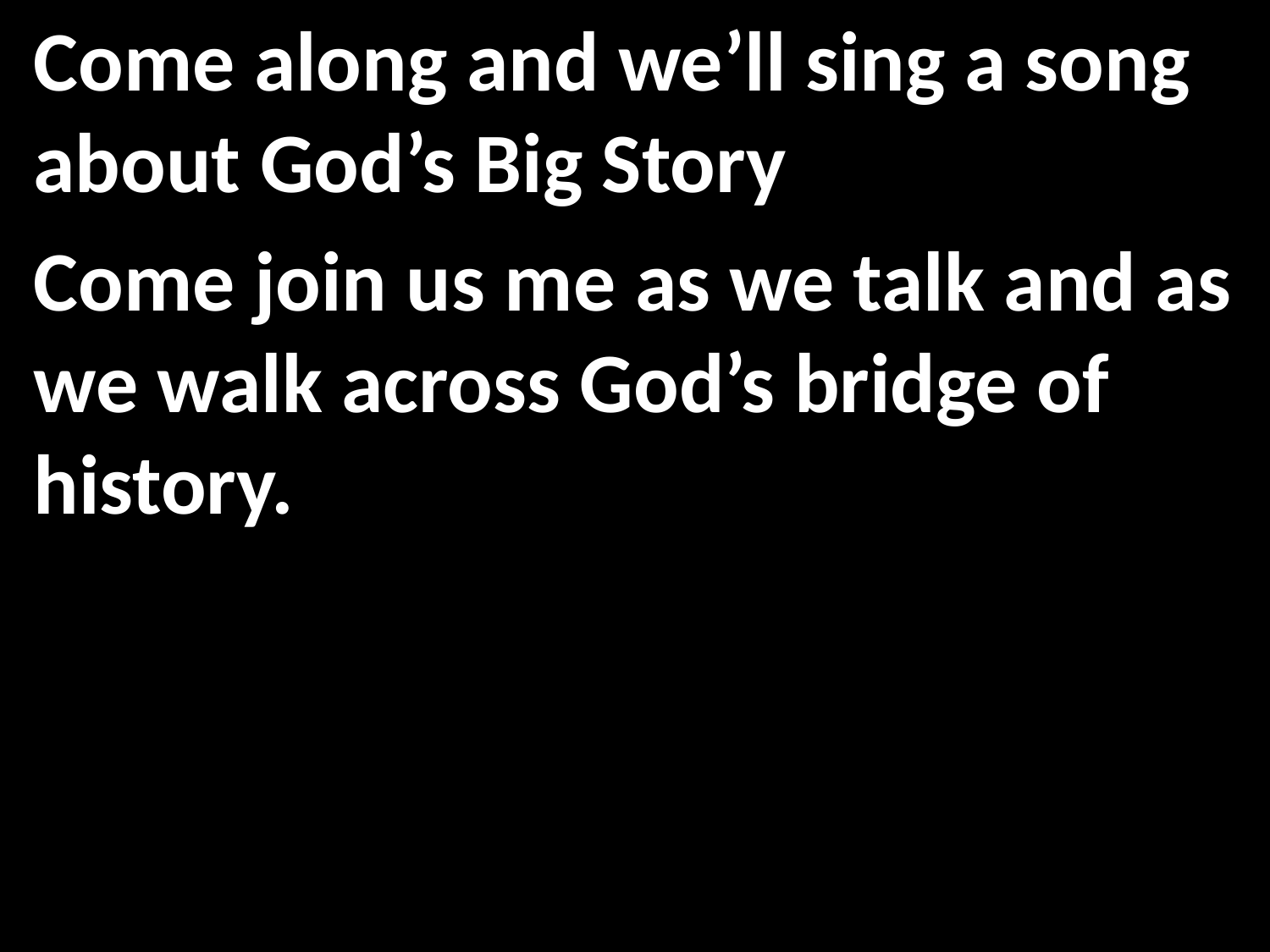

Come along and we’ll sing a song about God’s Big Story
Come join us me as we talk and as we walk across God’s bridge of history.